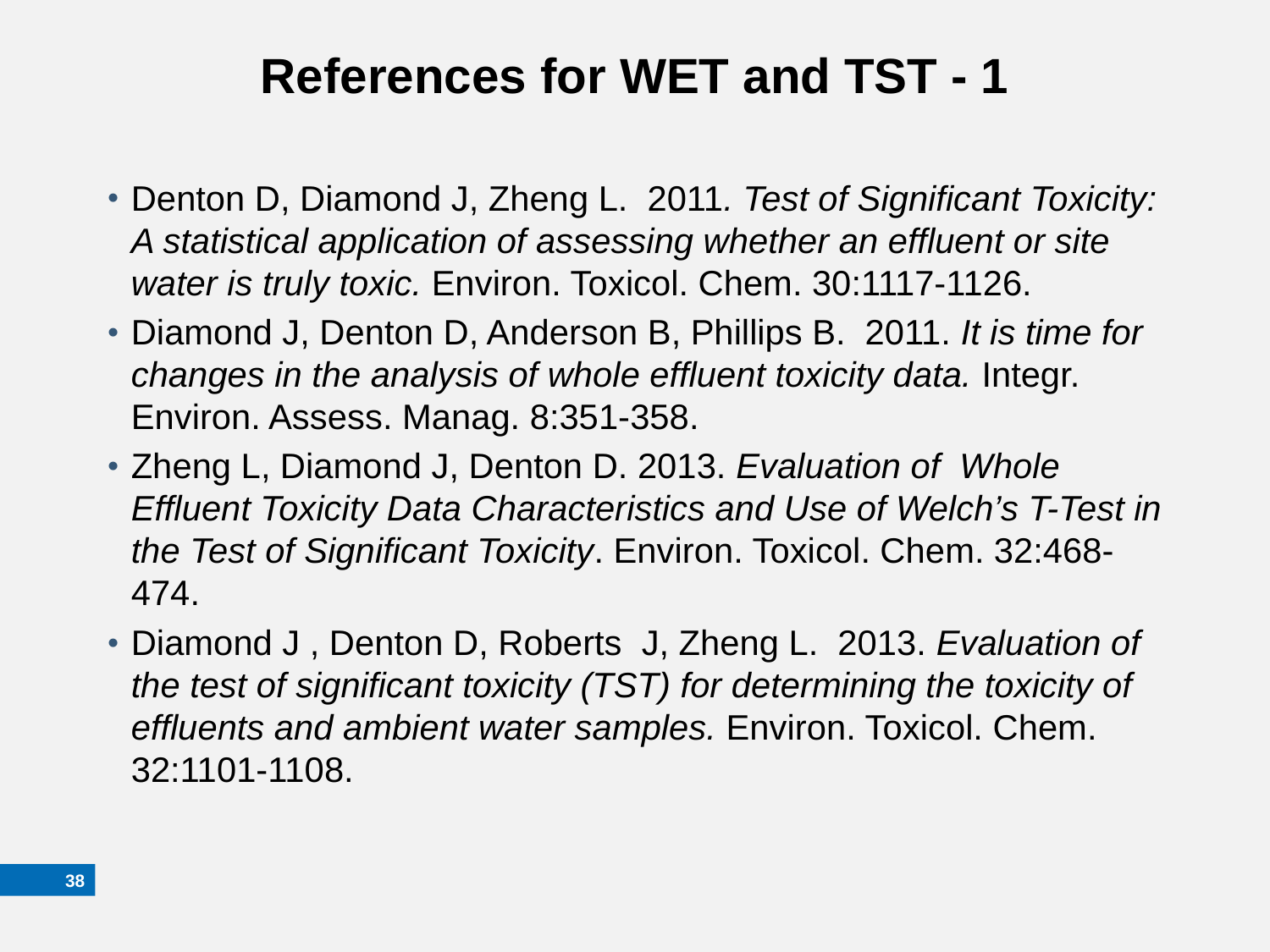

References for WET and TST - 1
# Denton D, Diamond J, Zheng L.  2011. Test of Significant Toxicity:  A statistical application of assessing whether an effluent or site water is truly toxic. Environ. Toxicol. Chem. 30:1117-1126.
Diamond J, Denton D, Anderson B, Phillips B.  2011. It is time for changes in the analysis of whole effluent toxicity data. Integr.  Environ. Assess. Manag. 8:351-358.
Zheng L, Diamond J, Denton D. 2013. Evaluation of  Whole  Effluent Toxicity Data Characteristics and Use of Welch’s T-Test in the Test of Significant Toxicity. Environ. Toxicol. Chem. 32:468-474.
Diamond J , Denton D, Roberts  J, Zheng L.  2013. Evaluation of the test of significant toxicity (TST) for determining the toxicity of effluents and ambient water samples. Environ. Toxicol. Chem. 32:1101-1108.
38